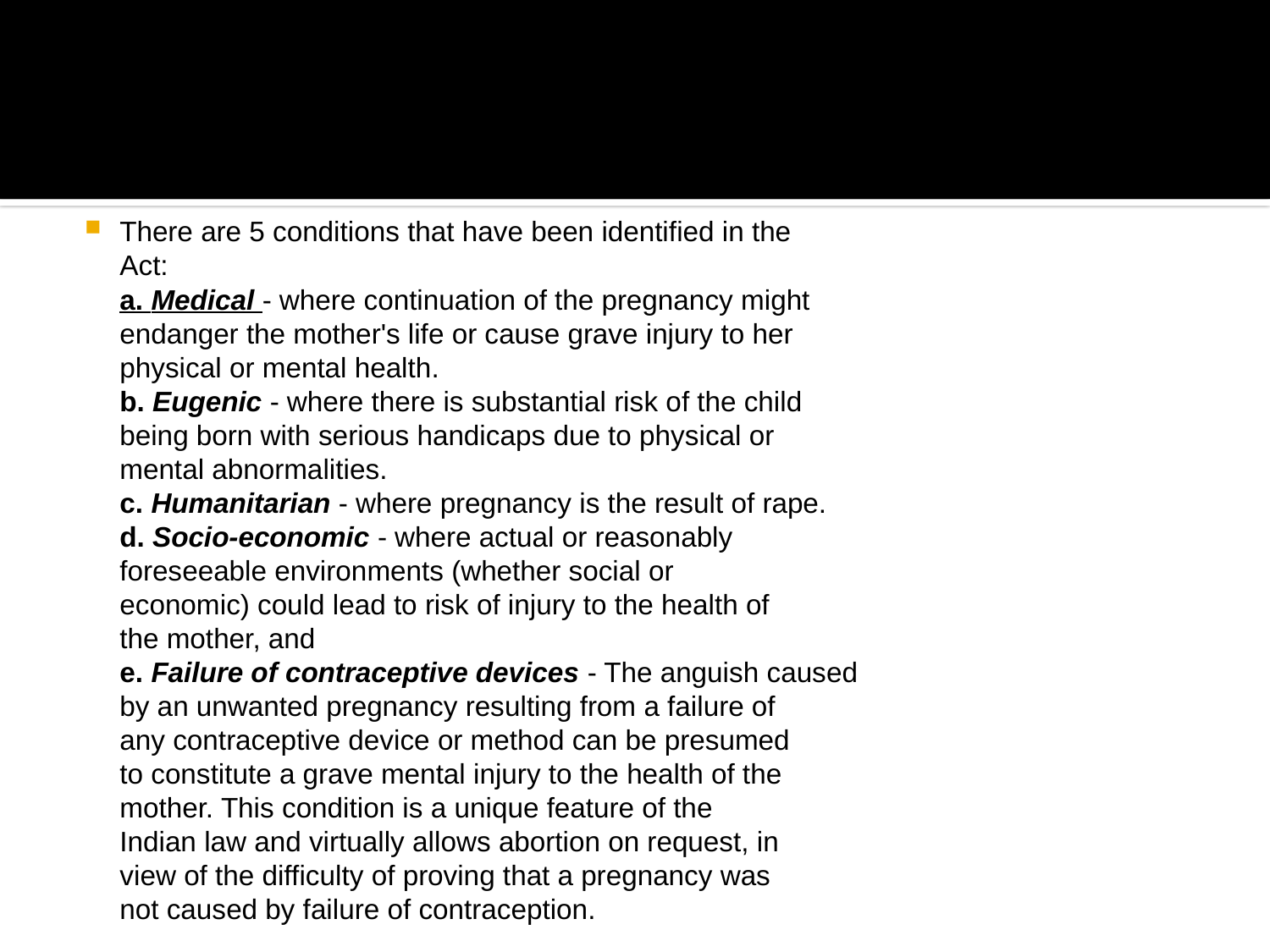

There are 5 conditions that have been identified in the
Act:
a. Medical - where continuation of the pregnancy might
endanger the mother's life or cause grave injury to her
physical or mental health.
b. Eugenic - where there is substantial risk of the child
being born with serious handicaps due to physical or
mental abnormalities.
c. Humanitarian - where pregnancy is the result of rape.
d. Socio-economic - where actual or reasonably
foreseeable environments (whether social or
economic) could lead to risk of injury to the health of
the mother, and
e. Failure of contraceptive devices - The anguish caused
by an unwanted pregnancy resulting from a failure of
any contraceptive device or method can be presumed
to constitute a grave mental injury to the health of the
mother. This condition is a unique feature of the
Indian law and virtually allows abortion on request, in
view of the difficulty of proving that a pregnancy was
not caused by failure of contraception.